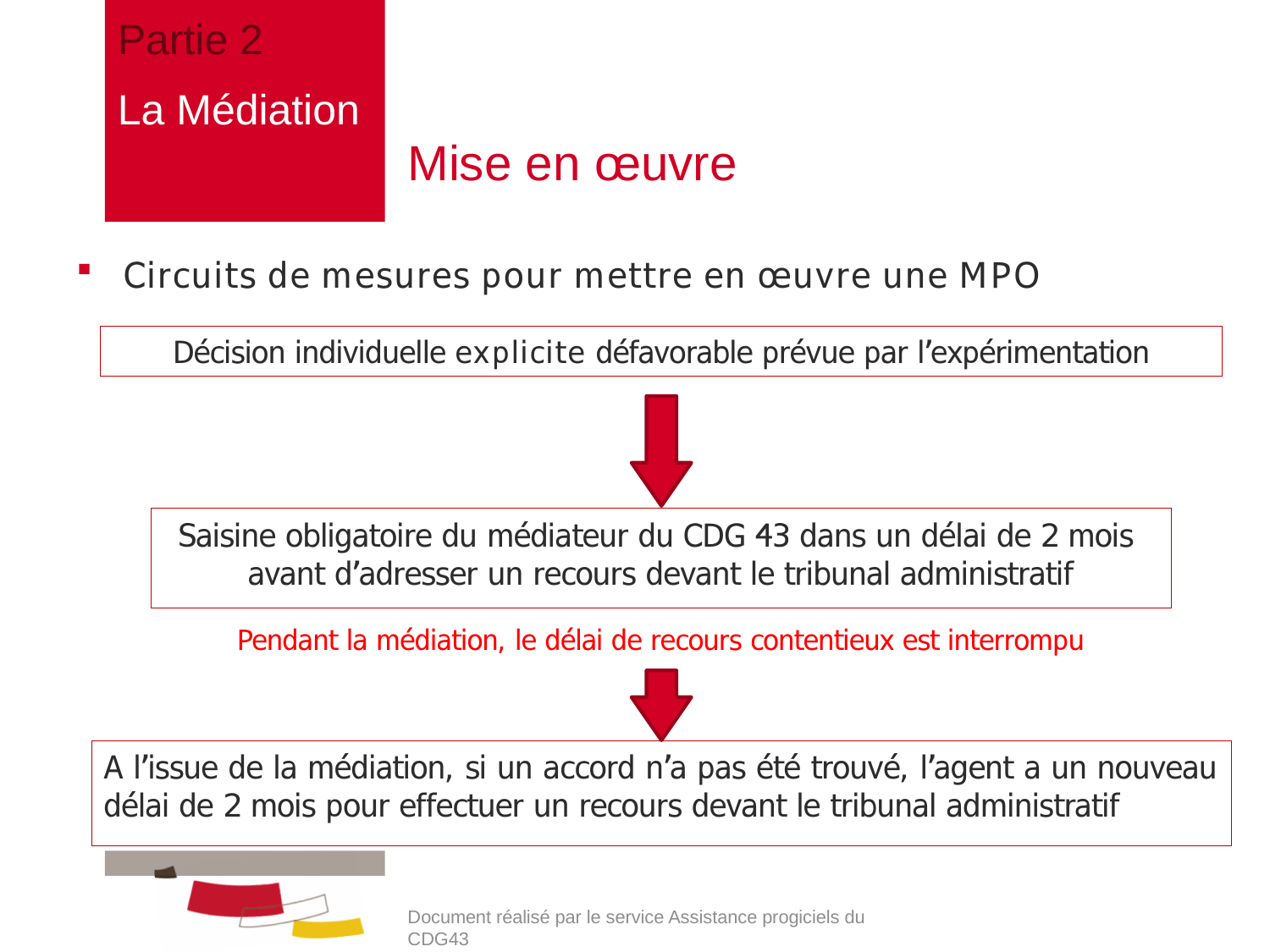

Partie 2

La Médiation
# Mise en œuvre
Circuits de mesures pour mettre en œuvre une MPO
Décision individuelle explicite défavorable prévue par l’expérimentation

Saisine obligatoire du médiateur du CDG 43 dans un délai de 2 mois
avant d’adresser un recours devant le tribunal administratif

Pendant la médiation, le délai de recours contentieux est interrompu

A l’issue de la médiation, si un accord n’a pas été trouvé, l’agent a un nouveau délai de 2 mois pour effectuer un recours devant le tribunal administratif